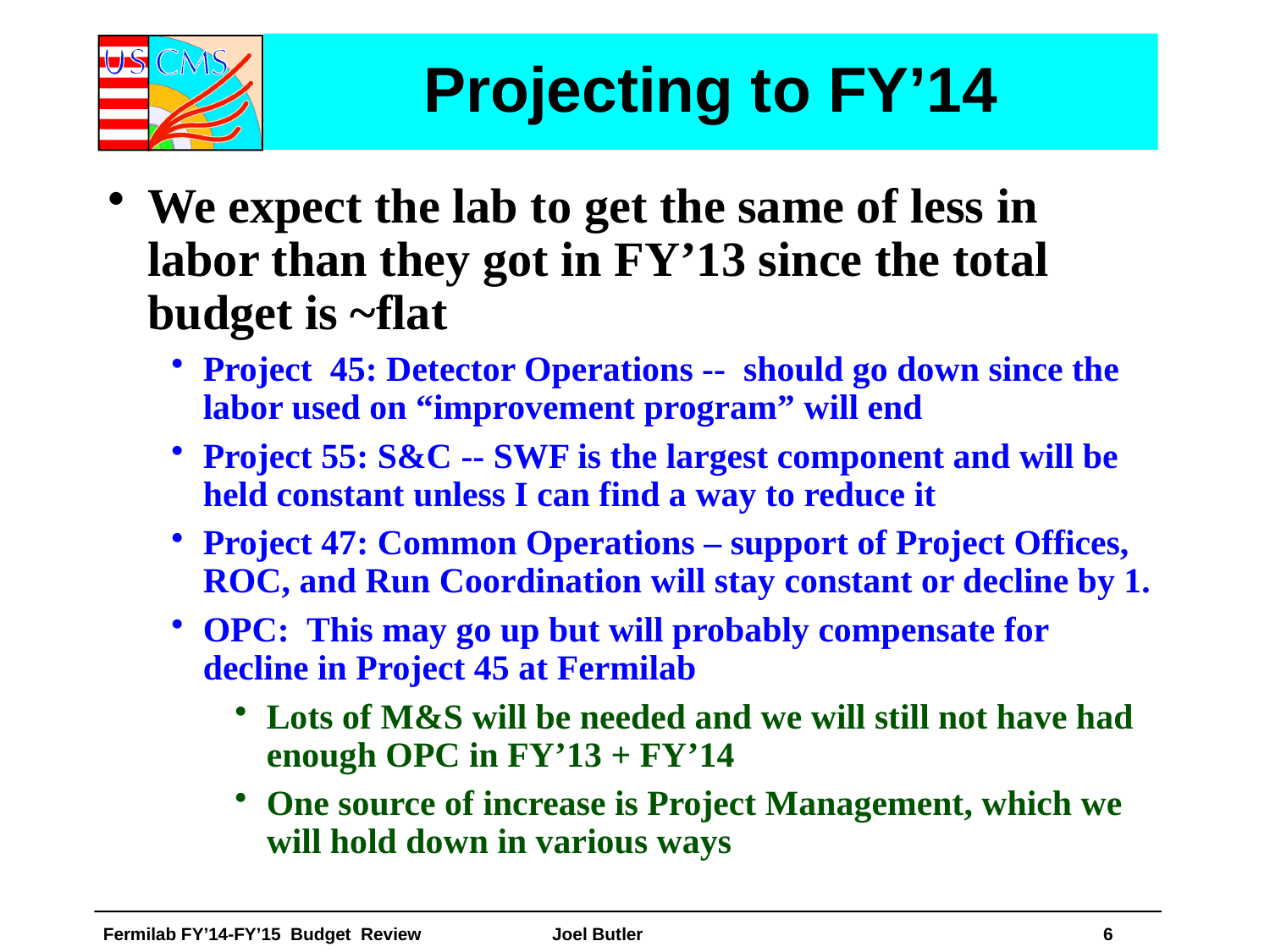

# Projecting to FY’14
We expect the lab to get the same of less in labor than they got in FY’13 since the total budget is ~flat
Project  45: Detector Operations --  should go down since the labor used on “improvement program” will end
Project 55: S&C -- SWF is the largest component and will be held constant unless I can find a way to reduce it
Project 47: Common Operations – support of Project Offices,  ROC, and Run Coordination will stay constant or decline by 1.
OPC:  This may go up but will probably compensate for decline in Project 45 at Fermilab
Lots of M&S will be needed and we will still not have had enough OPC in FY’13 + FY’14
One source of increase is Project Management, which we will hold down in various ways